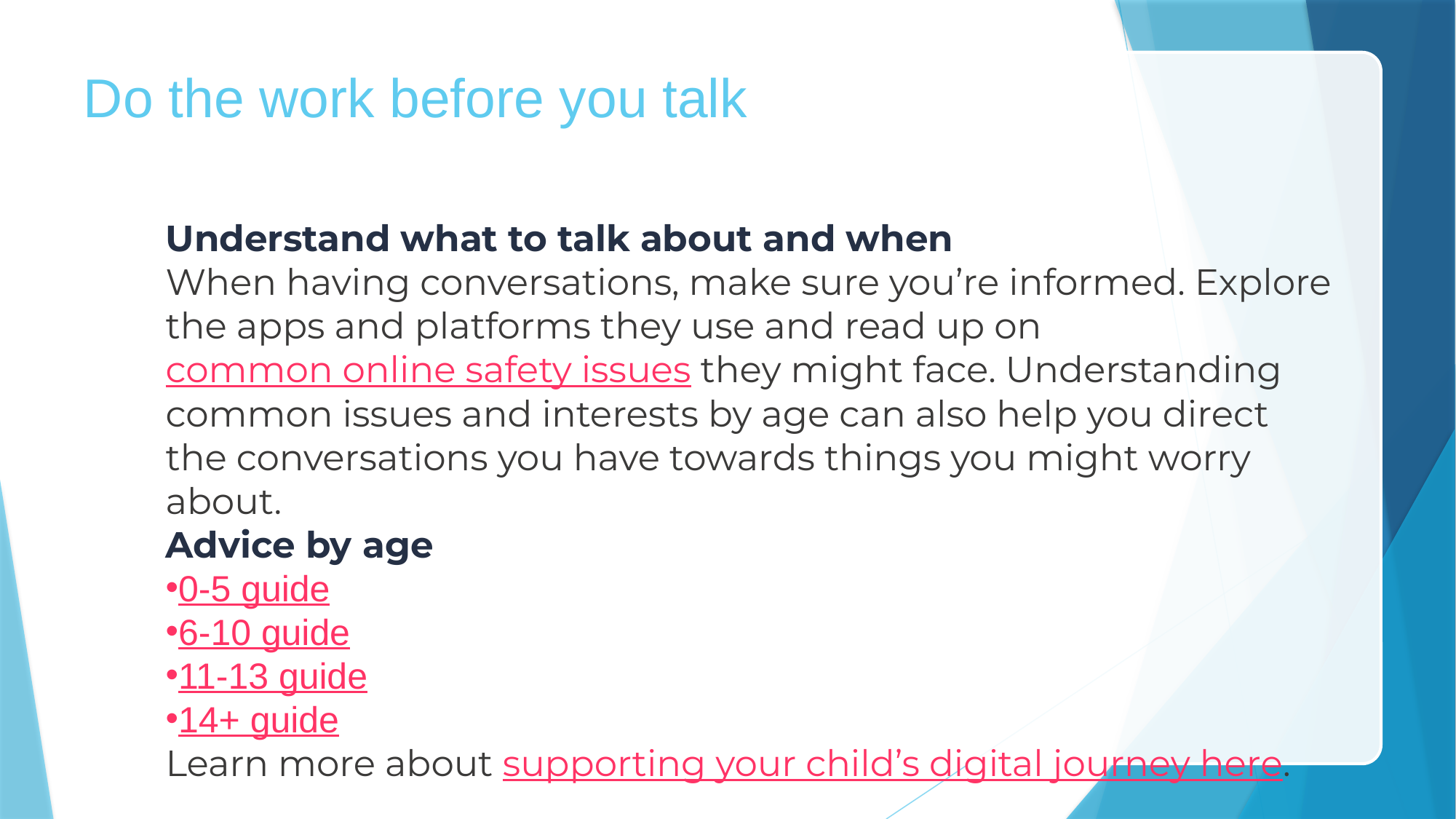

# Do the work before you talk
Understand what to talk about and when
When having conversations, make sure you’re informed. Explore the apps and platforms they use and read up on common online safety issues they might face. Understanding common issues and interests by age can also help you direct the conversations you have towards things you might worry about.
Advice by age
0-5 guide
6-10 guide
11-13 guide
14+ guide
Learn more about supporting your child’s digital journey here.